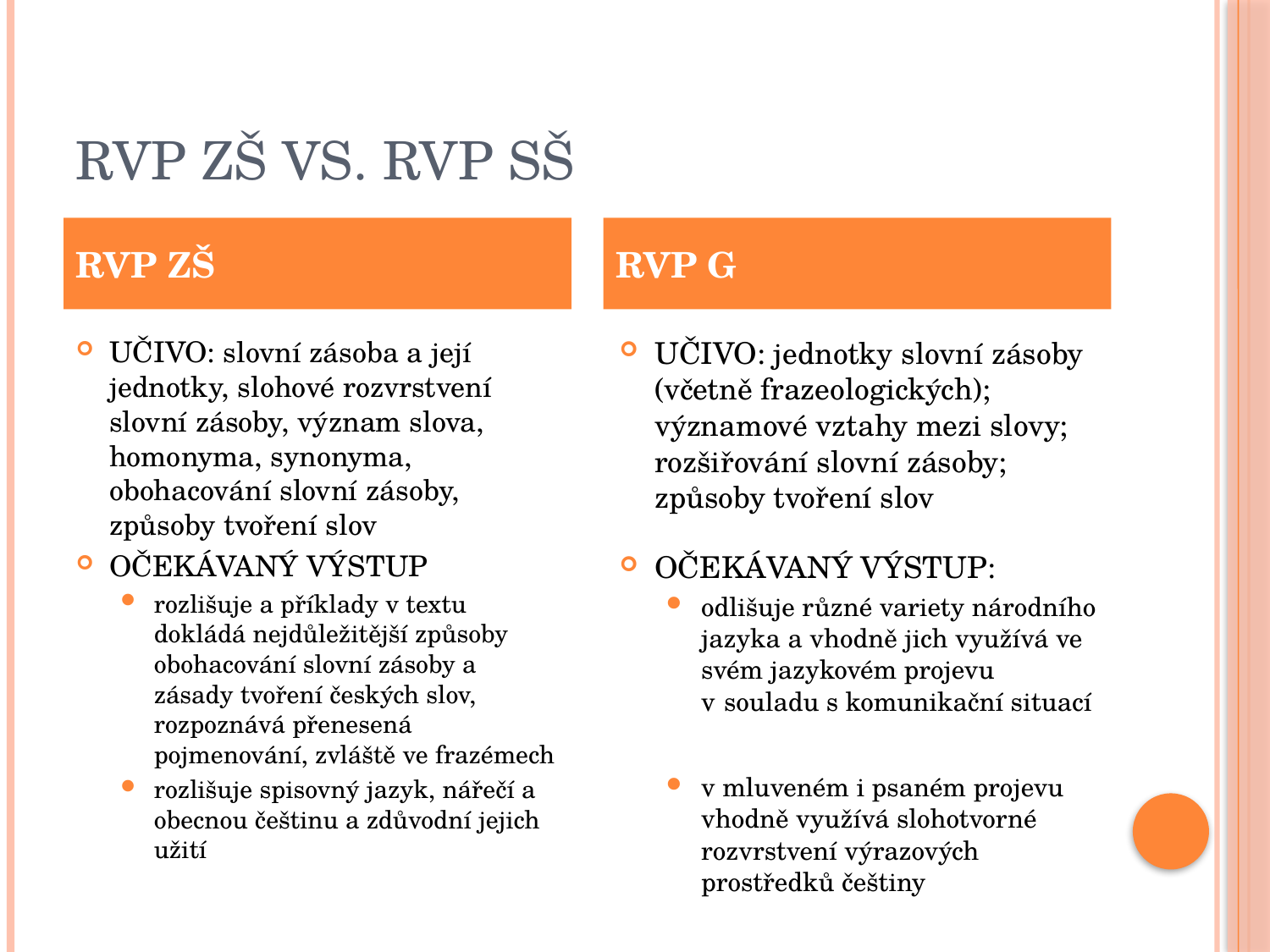

# RVP ZŠ vs. RVP SŠ
RVP ZŠ
RVP G
UČIVO: slovní zásoba a její jednotky, slohové rozvrstvení slovní zásoby, význam slova, homonyma, synonyma, obohacování slovní zásoby, způsoby tvoření slov
OČEKÁVANÝ VÝSTUP
rozlišuje a příklady v textu dokládá nejdůležitější způsoby obohacování slovní zásoby a zásady tvoření českých slov, rozpoznává přenesená pojmenování, zvláště ve frazémech
rozlišuje spisovný jazyk, nářečí a obecnou češtinu a zdůvodní jejich užití
UČIVO: jednotky slovní zásoby (včetně frazeologických); významové vztahy mezi slovy; rozšiřování slovní zásoby; způsoby tvoření slov

OČEKÁVANÝ VÝSTUP:
odlišuje různé variety národního jazyka a vhodně jich využívá ve svém jazykovém projevu v souladu s komunikační situací

v mluveném i psaném projevu vhodně využívá slohotvorné rozvrstvení výrazových prostředků češtiny